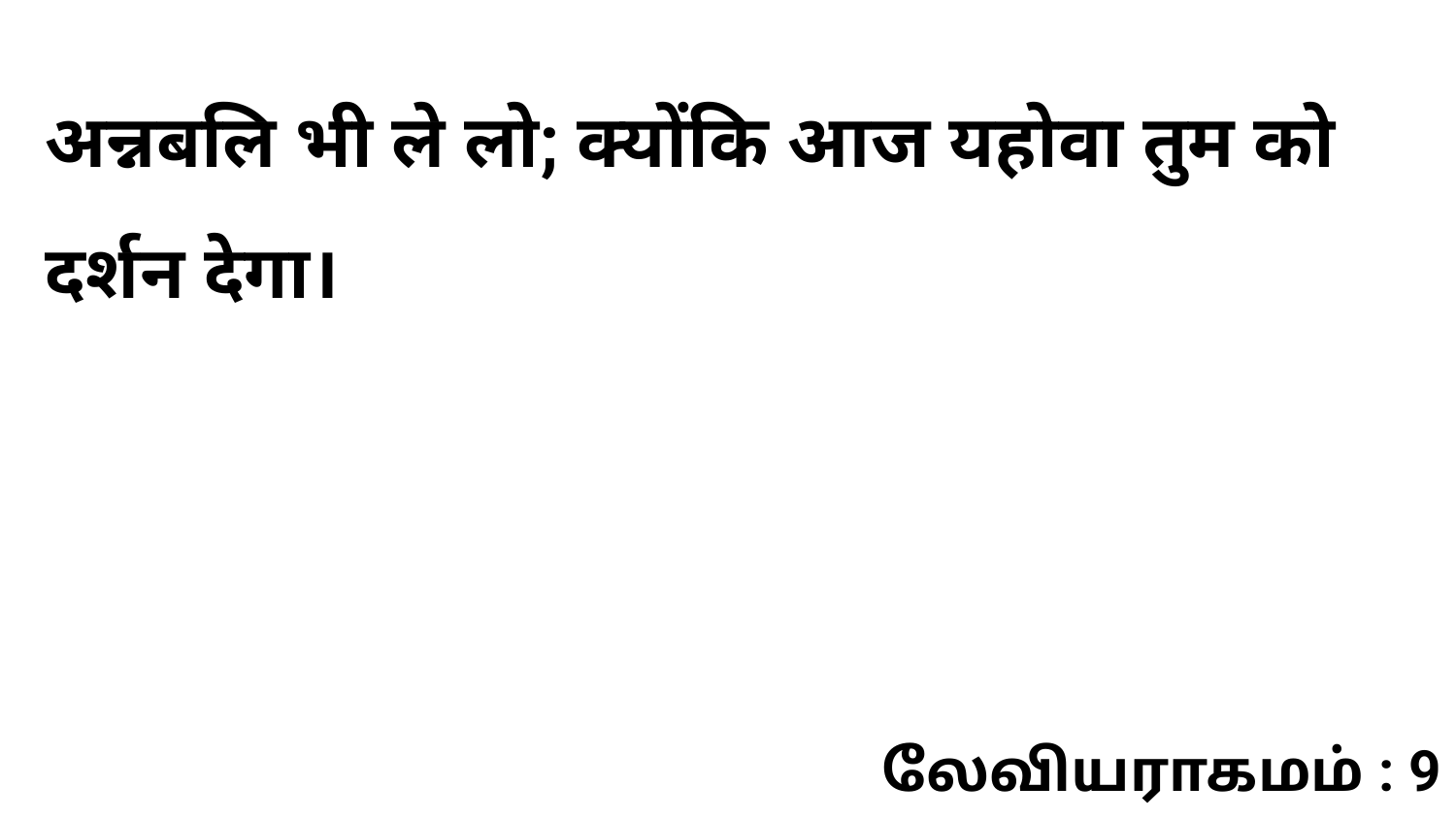

अन्नबलि भी ले लो; क्योंकि आज यहोवा तुम को दर्शन देगा।
லேவியராகமம் : 9